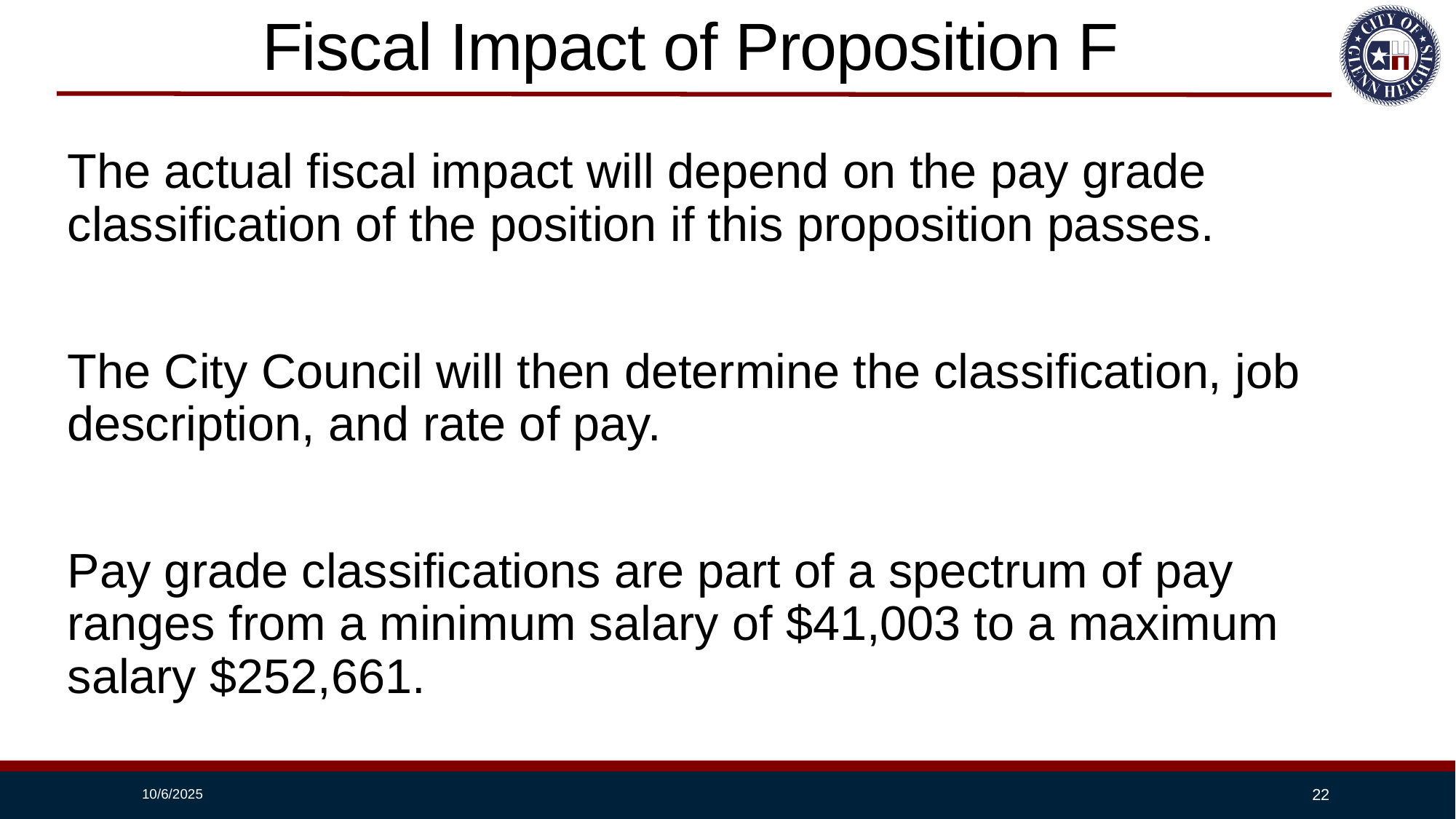

# Fiscal Impact of Proposition F
The actual fiscal impact will depend on the pay grade classification of the position if this proposition passes.

The City Council will then determine the classification, job description, and rate of pay.

Pay grade classifications are part of a spectrum of pay ranges from a minimum salary of $41,003 to a maximum salary $252,661.
10/6/2025
22